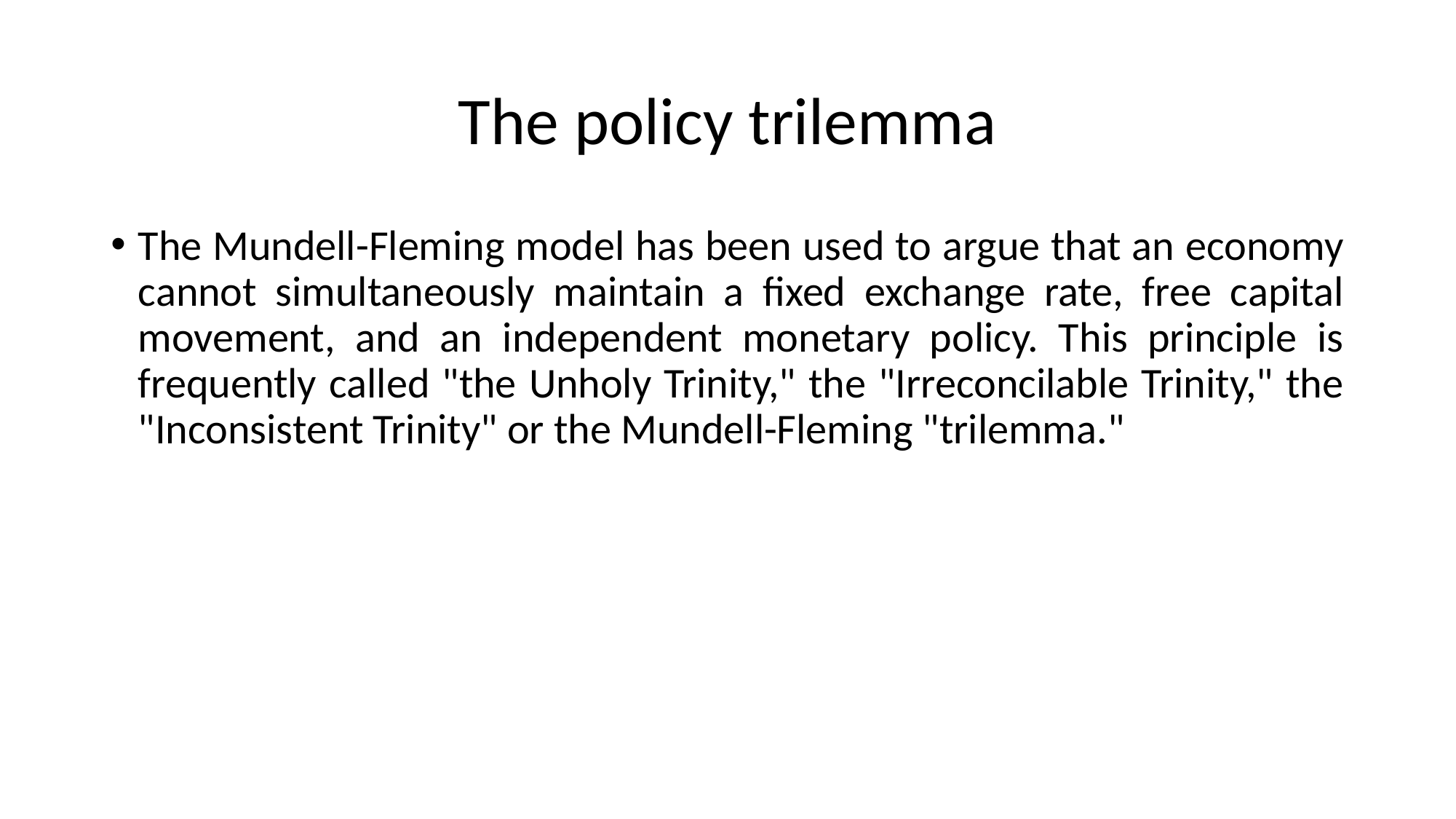

# The policy trilemma
The Mundell-Fleming model has been used to argue that an economy cannot simultaneously maintain a fixed exchange rate, free capital movement, and an independent monetary policy. This principle is frequently called "the Unholy Trinity," the "Irreconcilable Trinity," the "Inconsistent Trinity" or the Mundell-Fleming "trilemma."